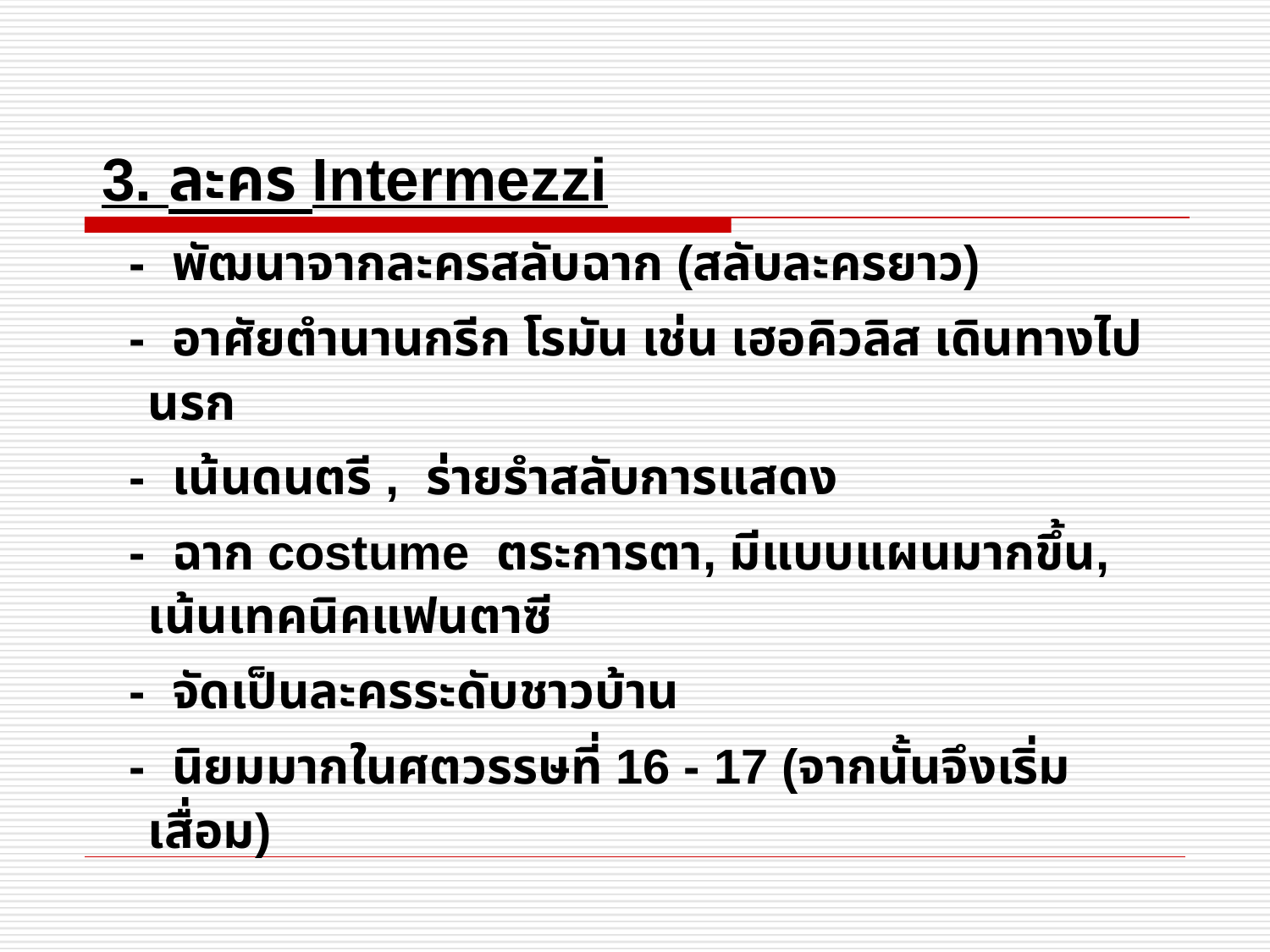

3. ละคร Intermezzi
  -  พัฒนาจากละครสลับฉาก (สลับละครยาว)
  -  อาศัยตำนานกรีก โรมัน เช่น เฮอคิวลิส เดินทางไปนรก
  -  เน้นดนตรี ,  ร่ายรำสลับการแสดง
  -  ฉาก costume  ตระการตา, มีแบบแผนมากขึ้น,  เน้นเทคนิคแฟนตาซี
  -  จัดเป็นละครระดับชาวบ้าน
  -  นิยมมากในศตวรรษที่ 16 - 17 (จากนั้นจึงเริ่มเสื่อม)